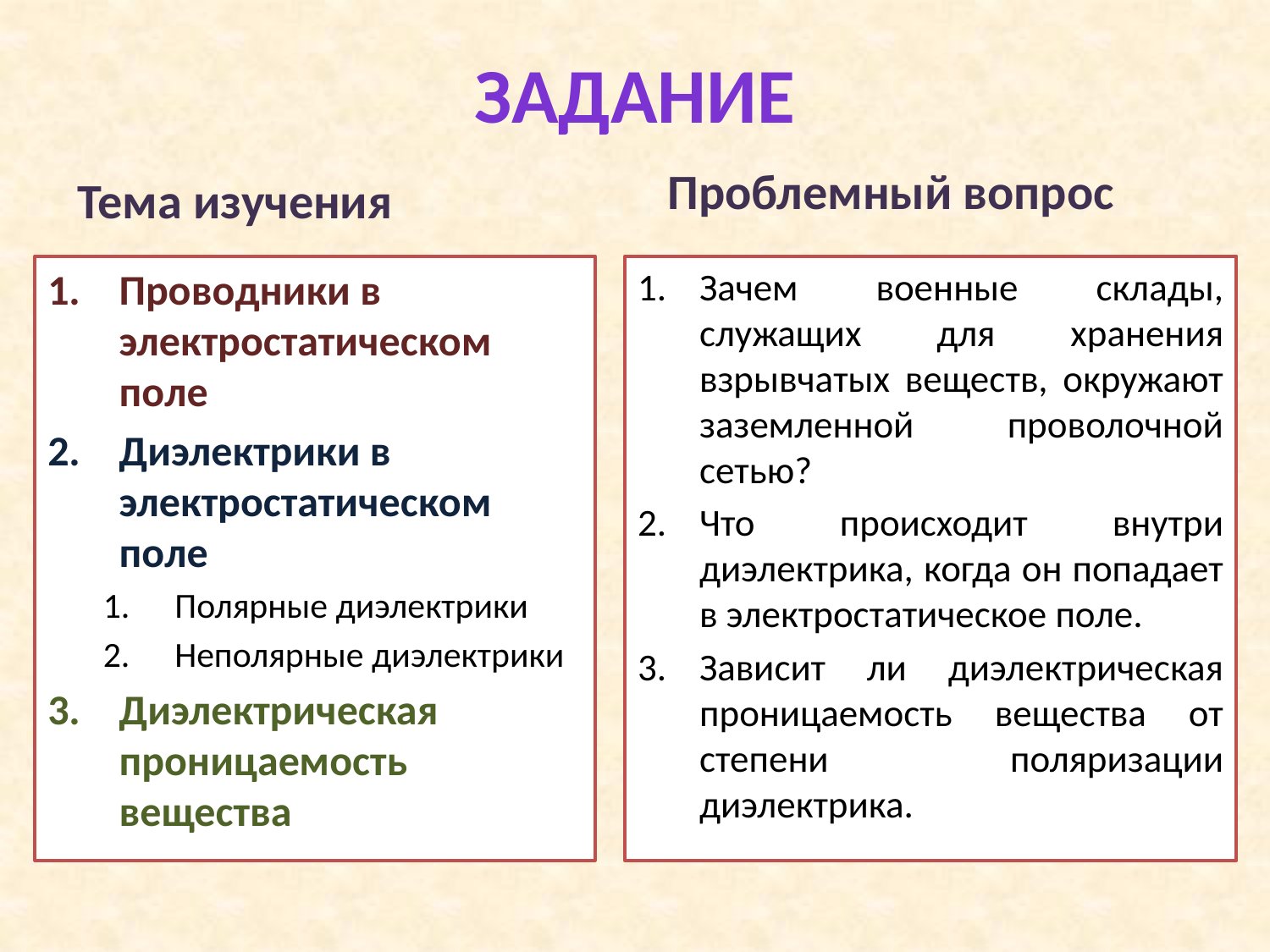

# Задание
Проблемный вопрос
Тема изучения
Проводники в электростатическом поле
Диэлектрики в электростатическом поле
Полярные диэлектрики
Неполярные диэлектрики
Диэлектрическая проницаемость вещества

Зачем военные склады, служащих для хранения взрывчатых веществ, окружают заземленной проволочной сетью?
Что происходит внутри диэлектрика, когда он попадает в электростатическое поле.
Зависит ли диэлектрическая проницаемость вещества от степени поляризации диэлектрика.